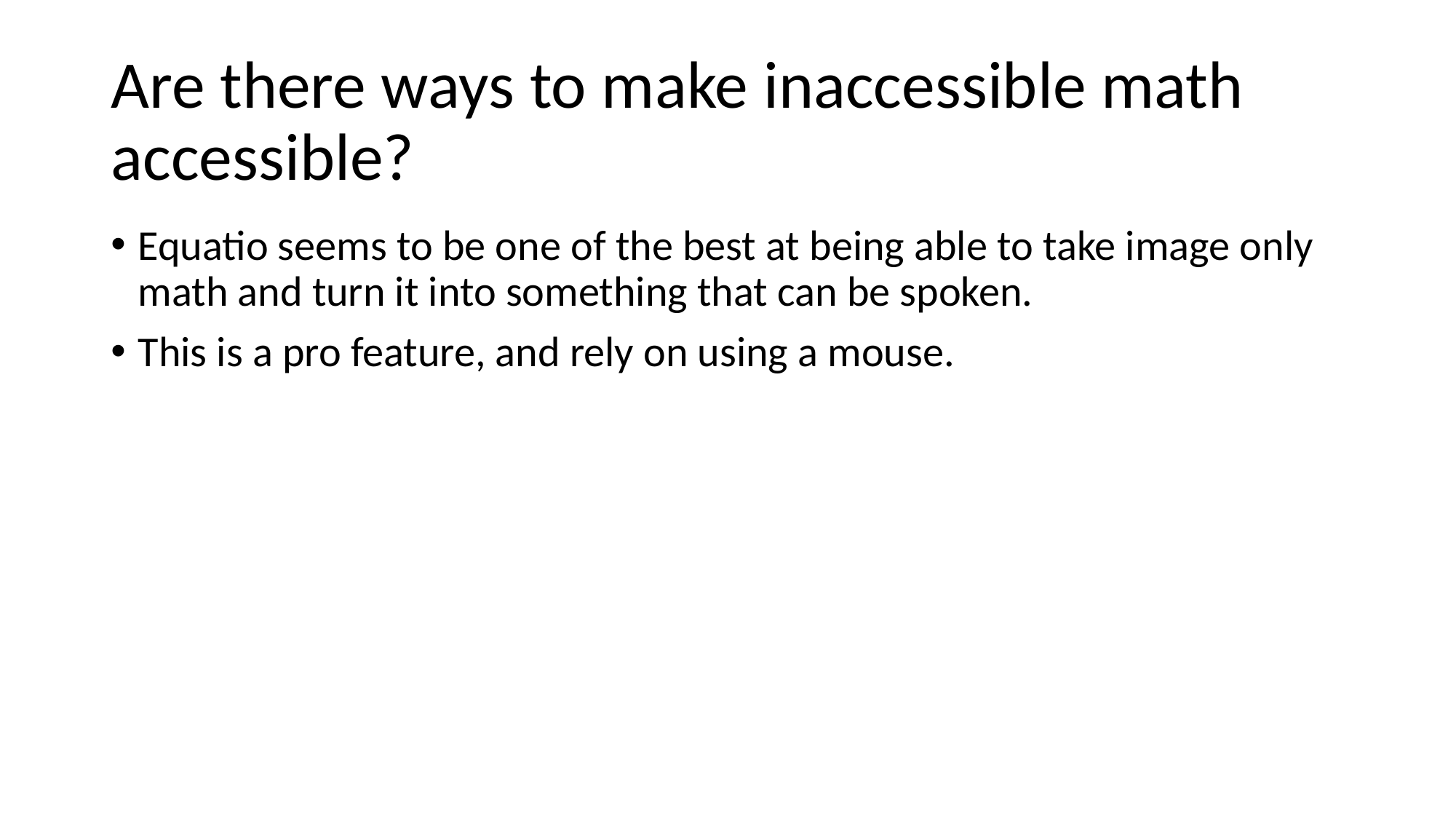

# Are there ways to make inaccessible math accessible?
Equatio seems to be one of the best at being able to take image only math and turn it into something that can be spoken.
This is a pro feature, and rely on using a mouse.